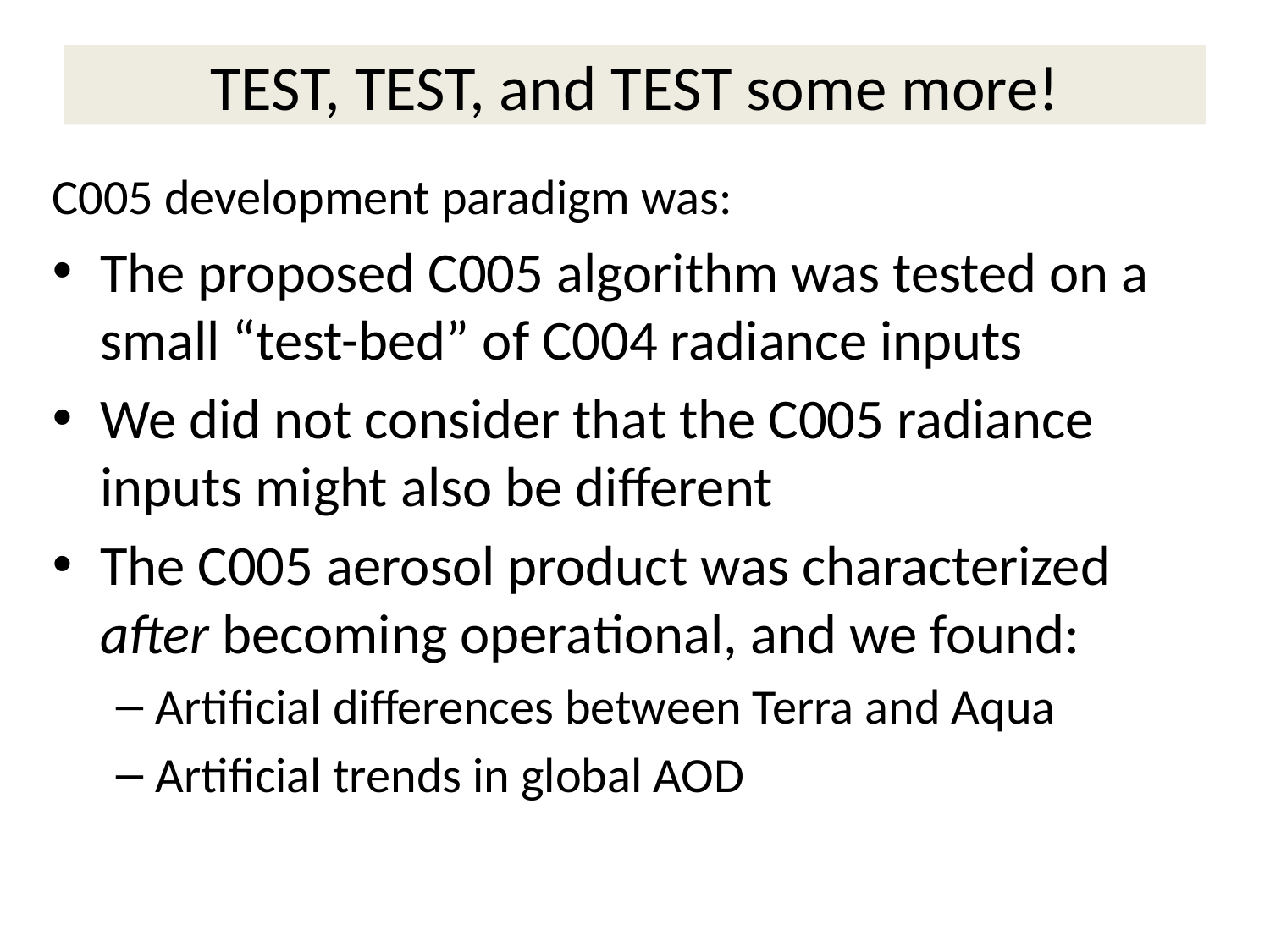

# TEST, TEST, and TEST some more!
C005 development paradigm was:
The proposed C005 algorithm was tested on a small “test-bed” of C004 radiance inputs
We did not consider that the C005 radiance inputs might also be different
The C005 aerosol product was characterized after becoming operational, and we found:
Artificial differences between Terra and Aqua
Artificial trends in global AOD